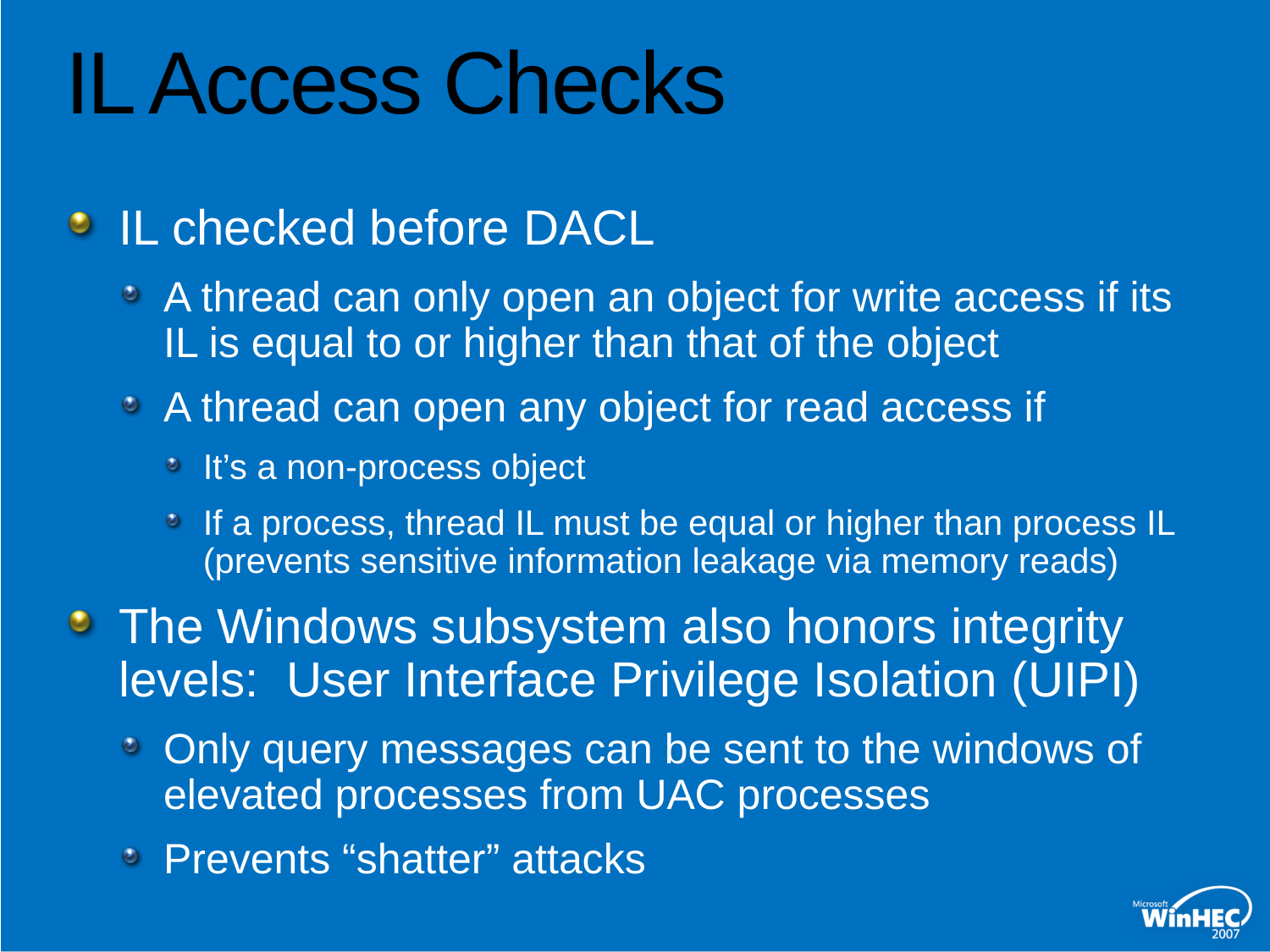

# IL Access Checks
IL checked before DACL
A thread can only open an object for write access if its IL is equal to or higher than that of the object
A thread can open any object for read access if
It’s a non-process object
If a process, thread IL must be equal or higher than process IL (prevents sensitive information leakage via memory reads)
The Windows subsystem also honors integrity levels:  User Interface Privilege Isolation (UIPI)
Only query messages can be sent to the windows of elevated processes from UAC processes
Prevents “shatter” attacks